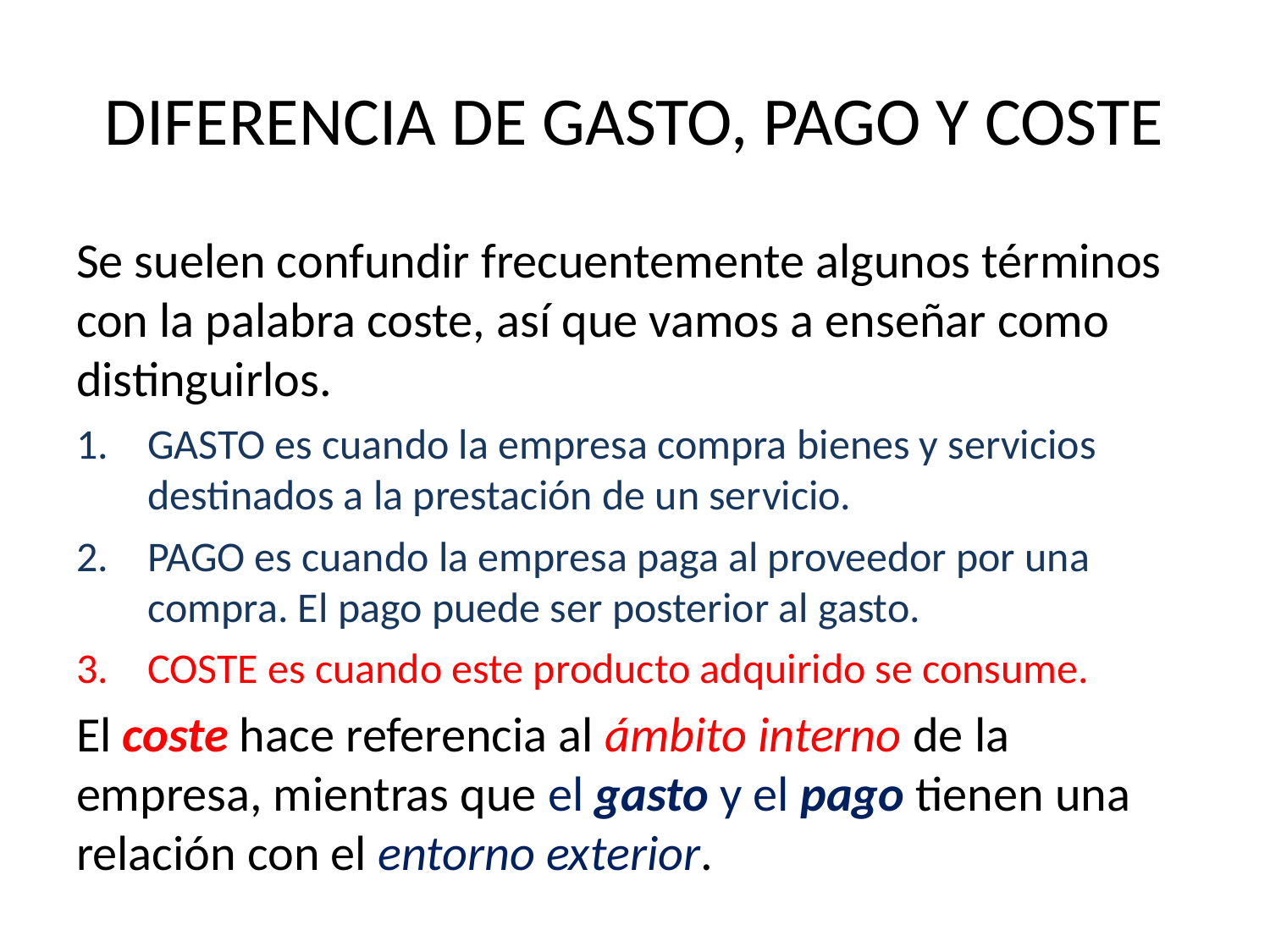

# DIFERENCIA DE GASTO, PAGO Y COSTE
Se suelen confundir frecuentemente algunos términos con la palabra coste, así que vamos a enseñar como distinguirlos.
GASTO es cuando la empresa compra bienes y servicios destinados a la prestación de un servicio.
PAGO es cuando la empresa paga al proveedor por una compra. El pago puede ser posterior al gasto.
COSTE es cuando este producto adquirido se consume.
El coste hace referencia al ámbito interno de la empresa, mientras que el gasto y el pago tienen una relación con el entorno exterior.